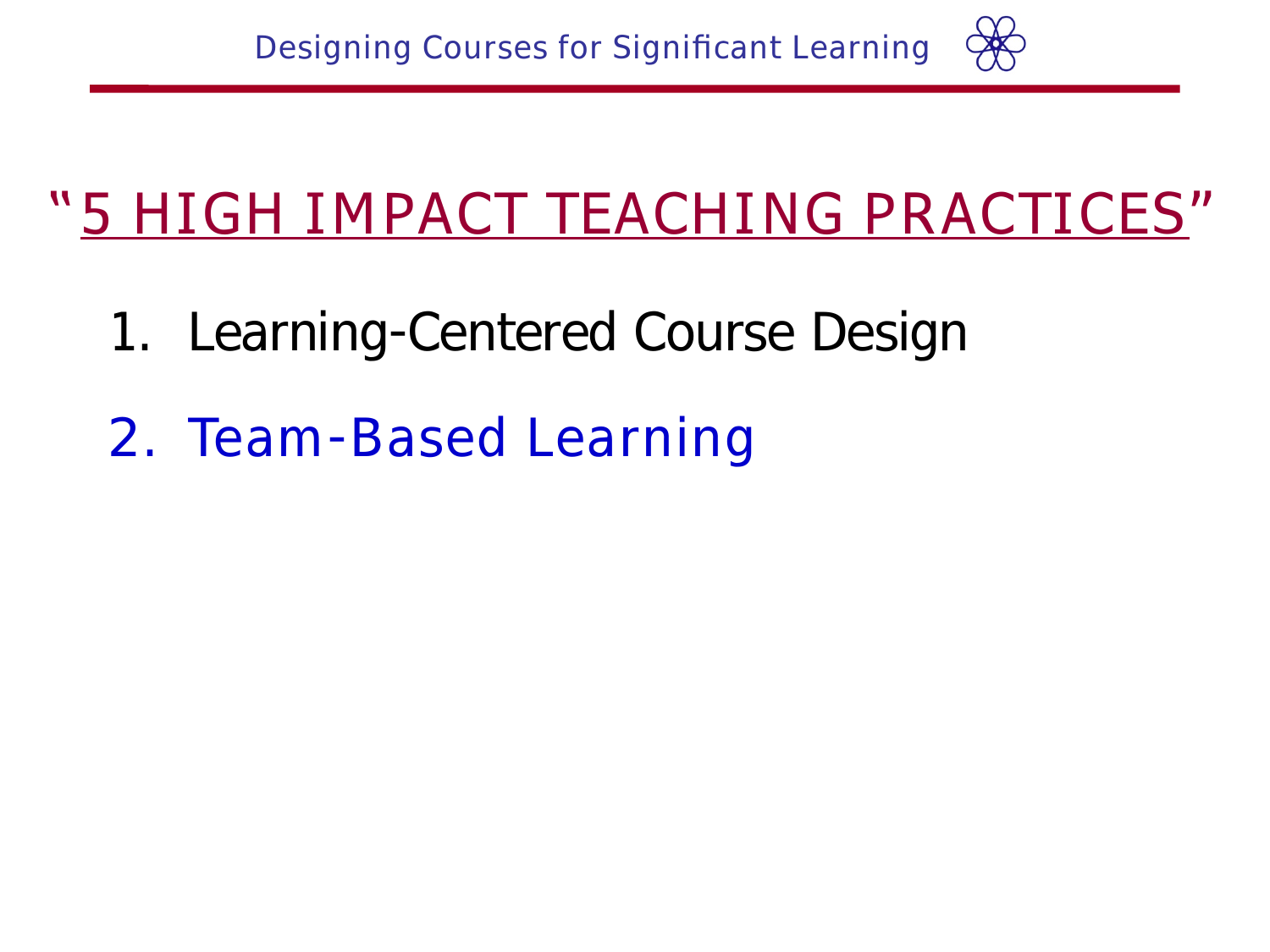

“5 HIGH IMPACT TEACHING PRACTICES”
Learning-Centered Course Design
Team-Based Learning